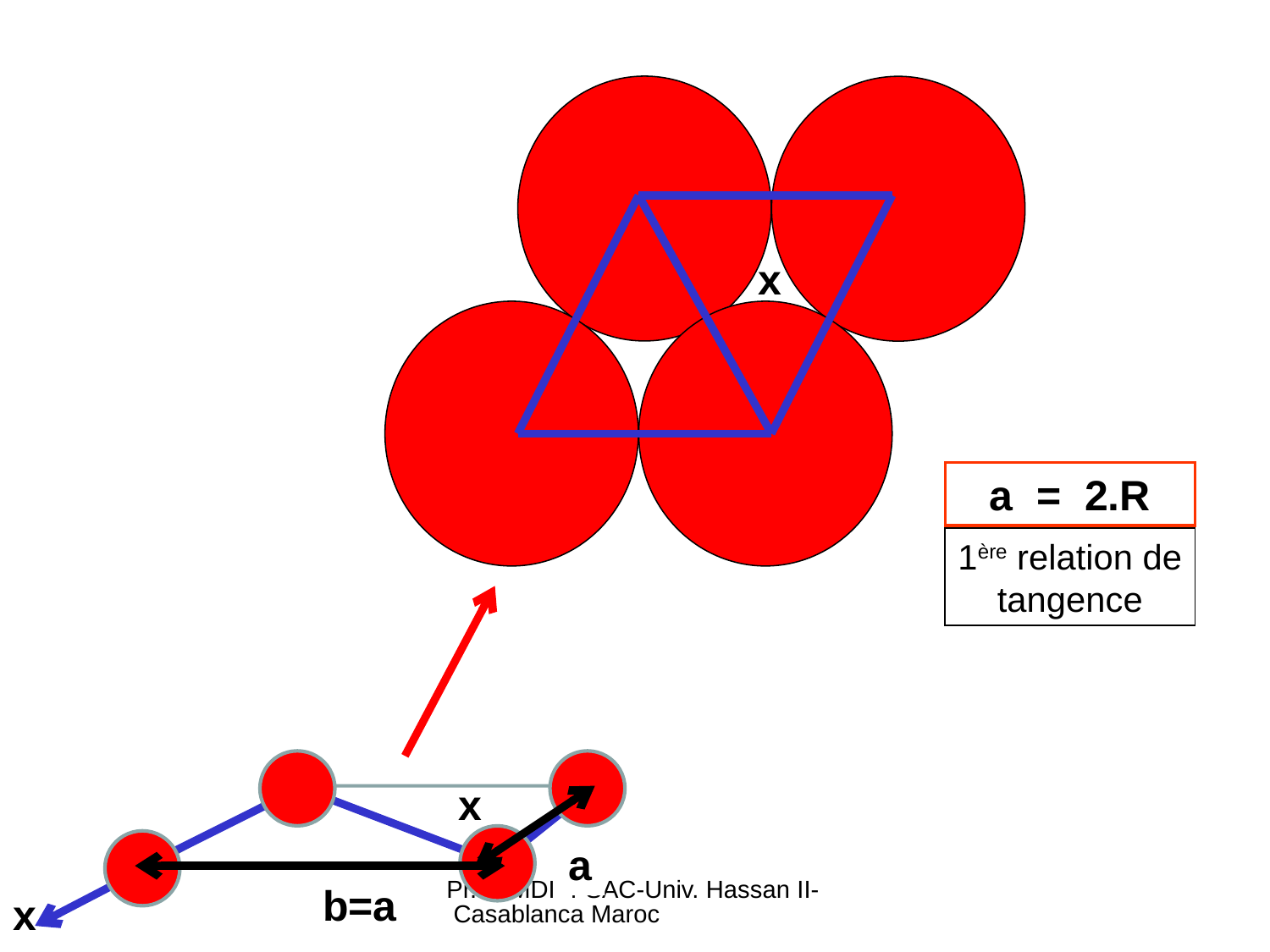

x
a  =  2.R
1ère relation de tangence

x

a

b=a
Pr.SAMDI- FSAC-Univ. Hassan II- Casablanca Maroc
x